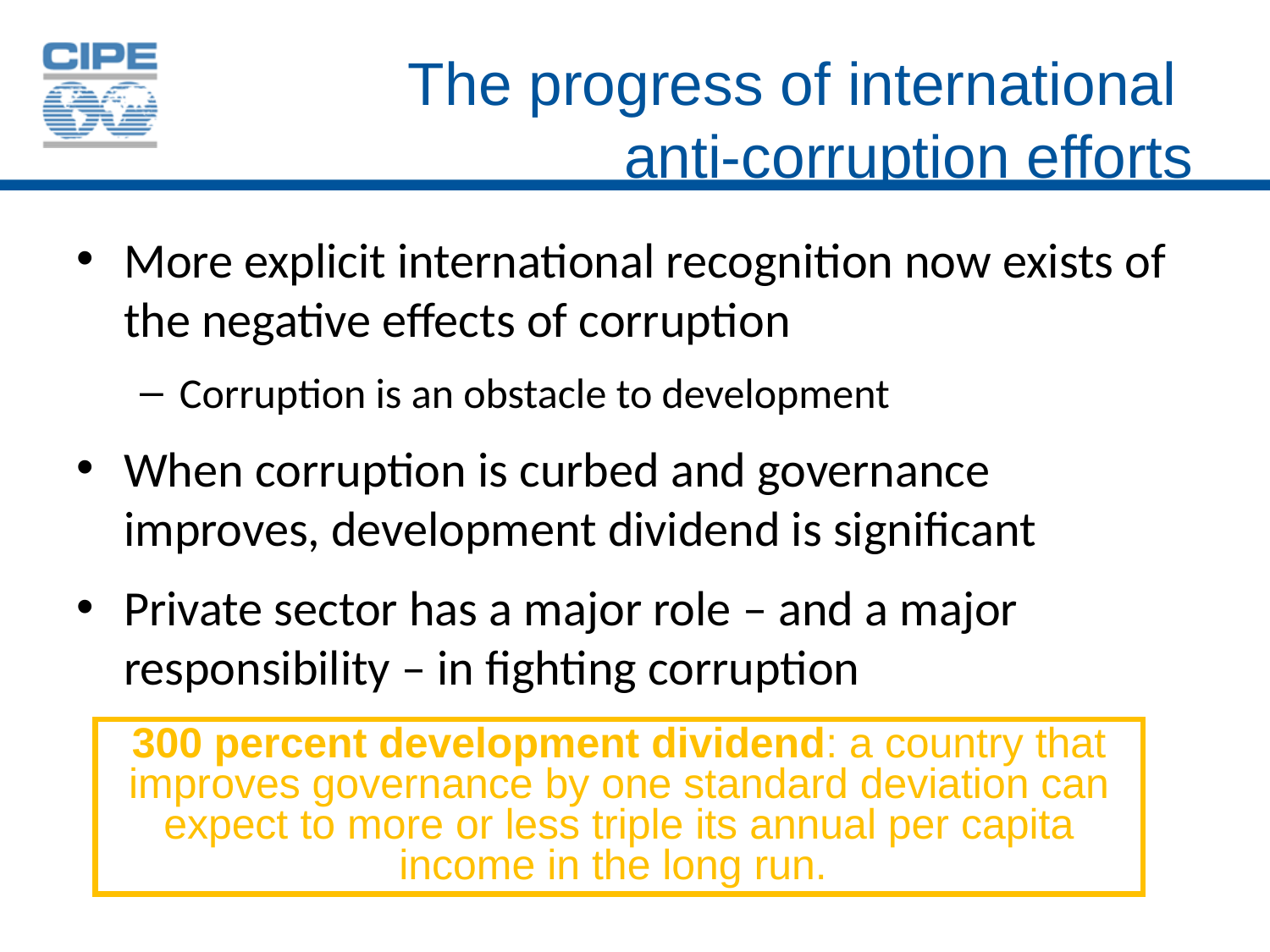

# The progress of international anti-corruption efforts
More explicit international recognition now exists of the negative effects of corruption
Corruption is an obstacle to development
When corruption is curbed and governance improves, development dividend is significant
Private sector has a major role – and a major responsibility – in fighting corruption
300 percent development dividend: a country that improves governance by one standard deviation can expect to more or less triple its annual per capita income in the long run.